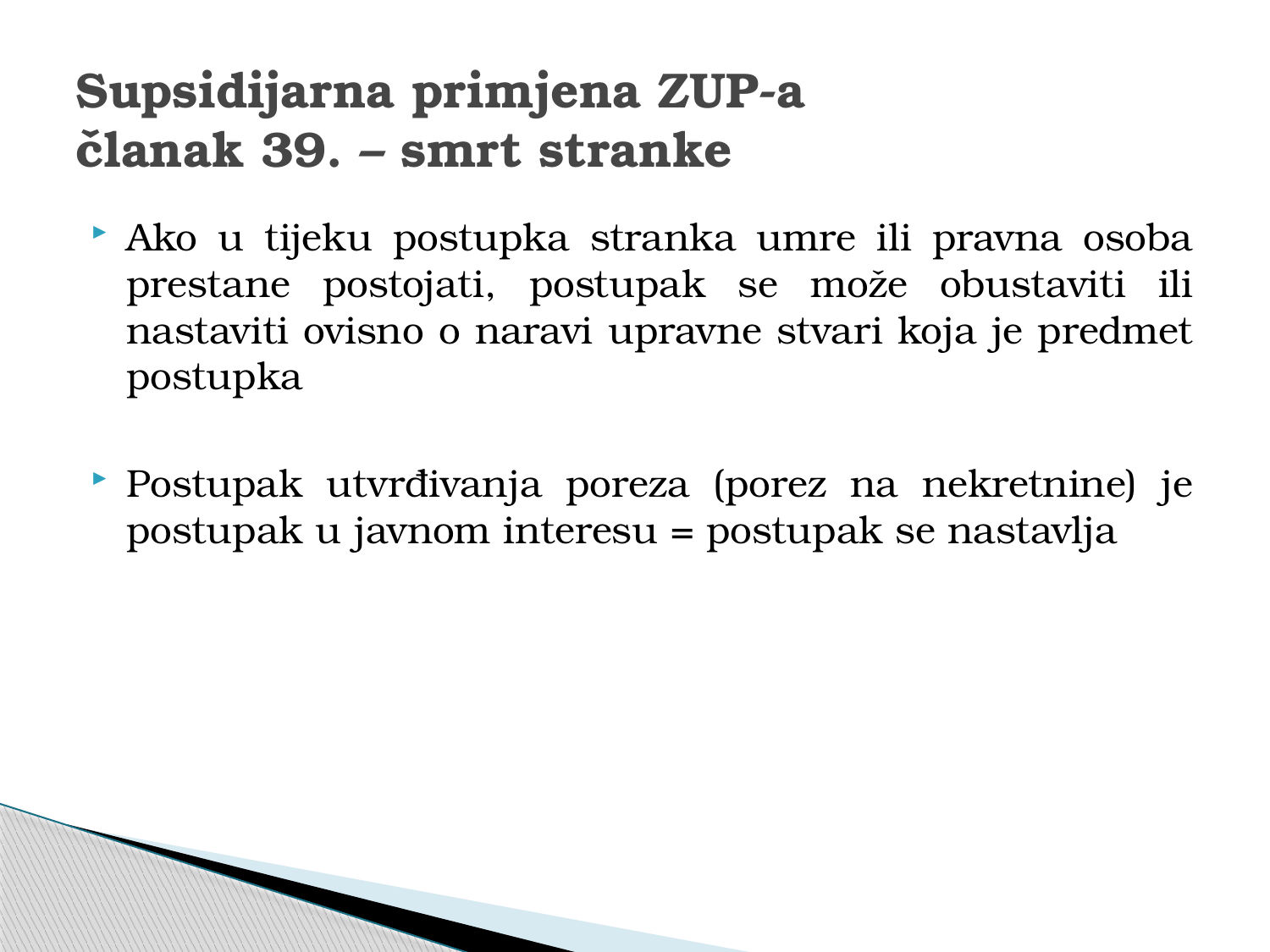

# Supsidijarna primjena ZUP-a članak 39. – smrt stranke
Ako u tijeku postupka stranka umre ili pravna osoba prestane postojati, postupak se može obustaviti ili nastaviti ovisno o naravi upravne stvari koja je predmet postupka

Postupak utvrđivanja poreza (porez na nekretnine) je postupak u javnom interesu = postupak se nastavlja